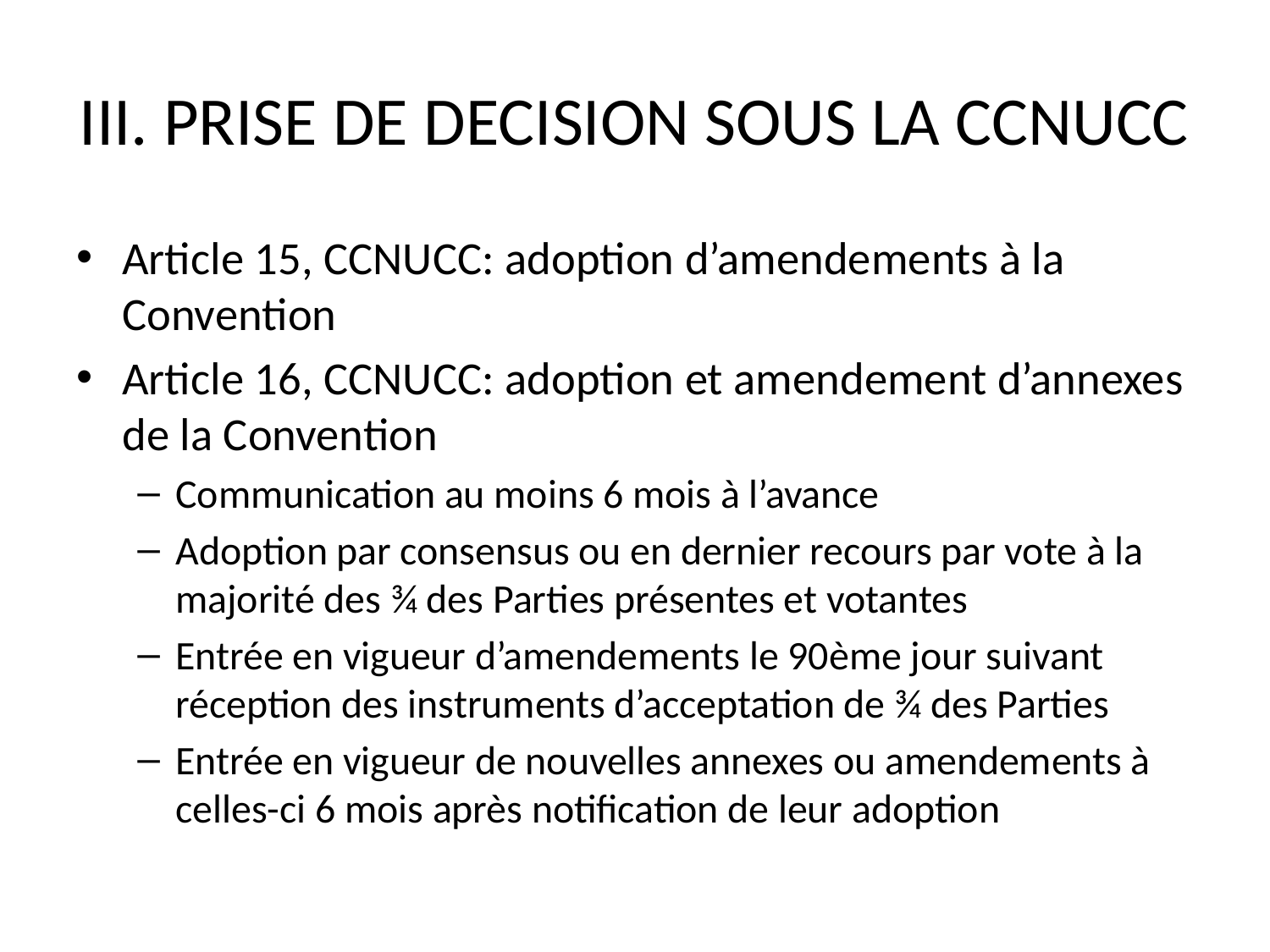

# III. PRISE DE DECISION SOUS LA CCNUCC
Article 15, CCNUCC: adoption d’amendements à la Convention
Article 16, CCNUCC: adoption et amendement d’annexes de la Convention
Communication au moins 6 mois à l’avance
Adoption par consensus ou en dernier recours par vote à la majorité des ¾ des Parties présentes et votantes
Entrée en vigueur d’amendements le 90ème jour suivant réception des instruments d’acceptation de ¾ des Parties
Entrée en vigueur de nouvelles annexes ou amendements à celles-ci 6 mois après notification de leur adoption